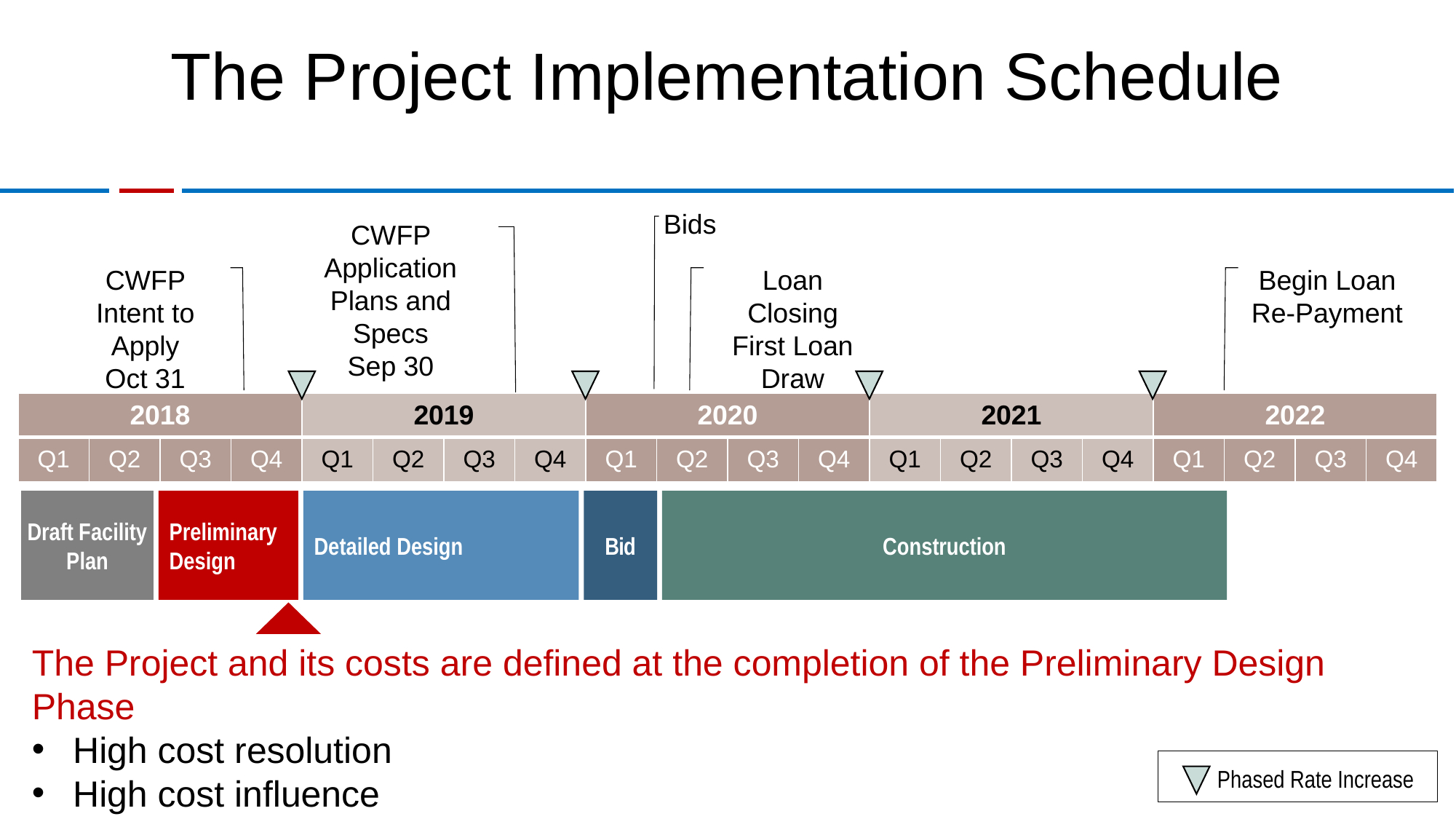

# The Project Implementation Schedule
Bids
CWFP Application
Plans and Specs
Sep 30
CWFP Intent to Apply
Oct 31
Loan Closing
First Loan Draw
Begin Loan Re-Payment

| 2018 |  |  |  | 2019 |  |  |  | 2020 |  |  |  | 2021 |  |  |  | 2022 |  |  |  |
| --- | --- | --- | --- | --- | --- | --- | --- | --- | --- | --- | --- | --- | --- | --- | --- | --- | --- | --- | --- |
| Q1 | Q2 | Q3 | Q4 | Q1 | Q2 | Q3 | Q4 | Q1 | Q2 | Q3 | Q4 | Q1 | Q2 | Q3 | Q4 | Q1 | Q2 | Q3 | Q4 |
Draft Facility Plan
Preliminary Design
Detailed Design
Bid
Construction

The Project and its costs are defined at the completion of the Preliminary Design Phase
High cost resolution
High cost influence

Phased Rate Increase